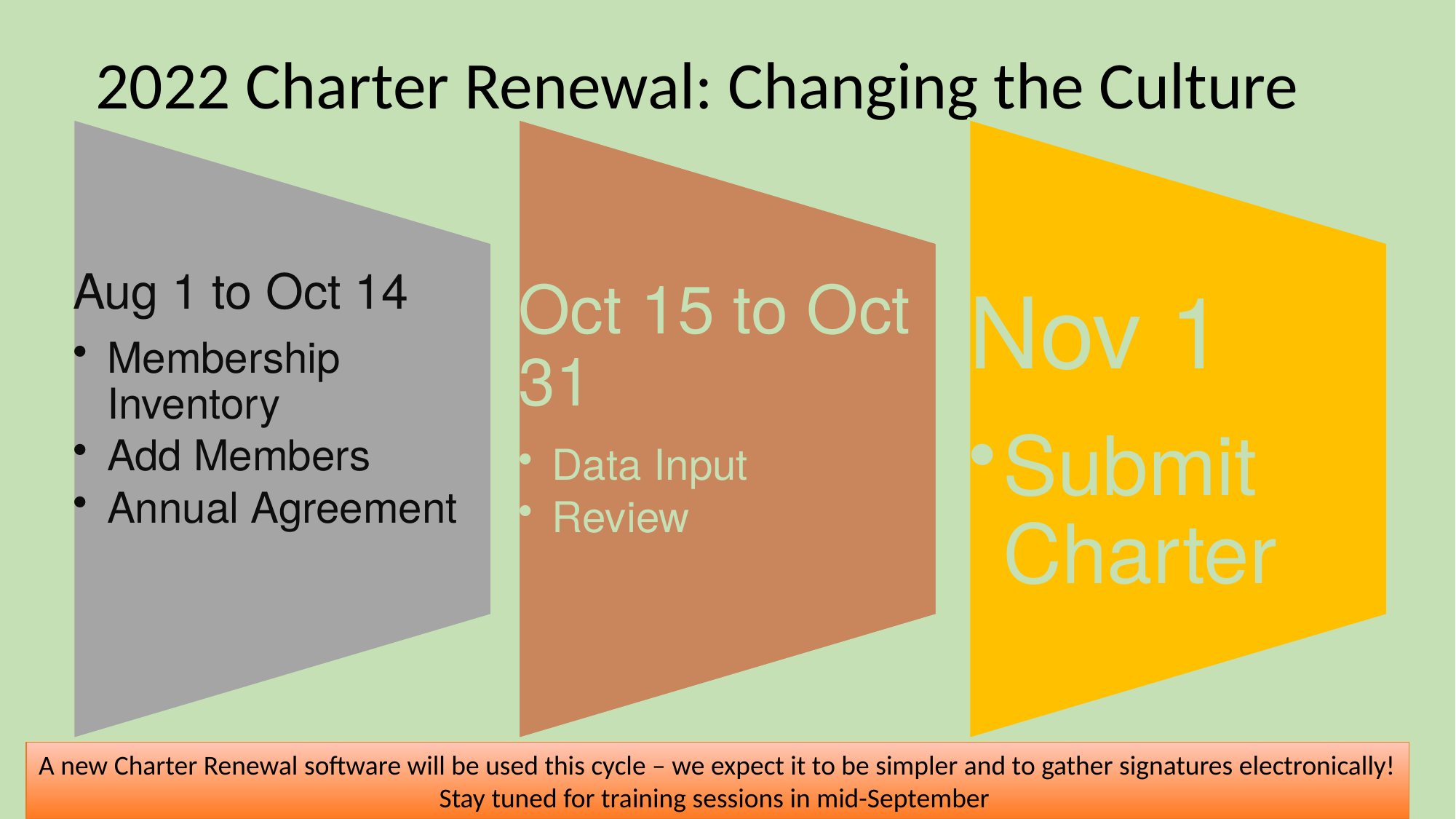

# 2022 Charter Renewal: Changing the Culture
Aug 1 to Oct 14
Membership Inventory
Add Members
Annual Agreement
Oct 15 to Oct 31
Data Input
Review
Nov 1
Submit Charter
A new Charter Renewal software will be used this cycle – we expect it to be simpler and to gather signatures electronically!
Stay tuned for training sessions in mid-September